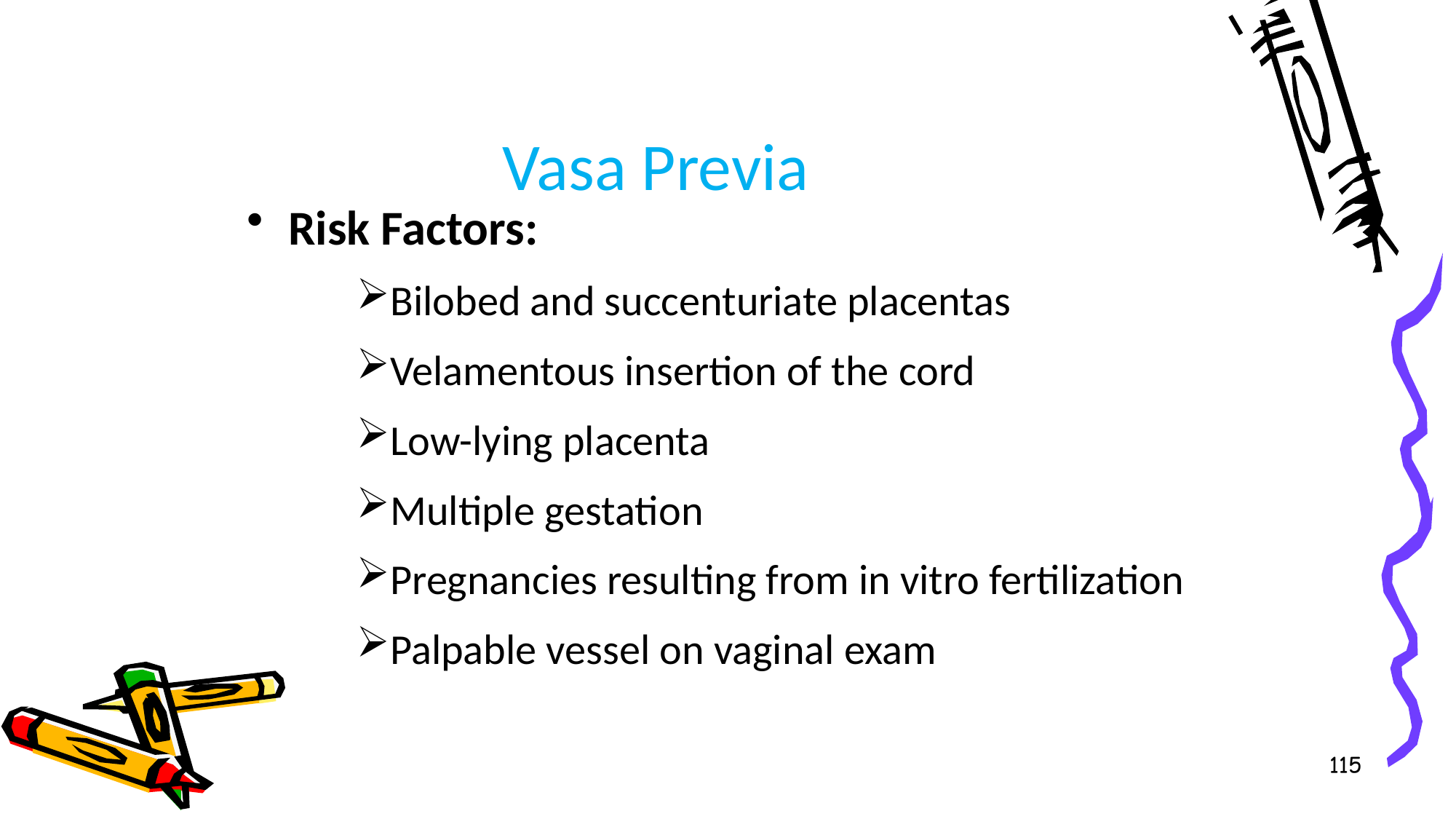

# Vasa Previa
Risk Factors:
Bilobed and succenturiate placentas
Velamentous insertion of the cord
Low-lying placenta
Multiple gestation
Pregnancies resulting from in vitro fertilization
Palpable vessel on vaginal exam
115